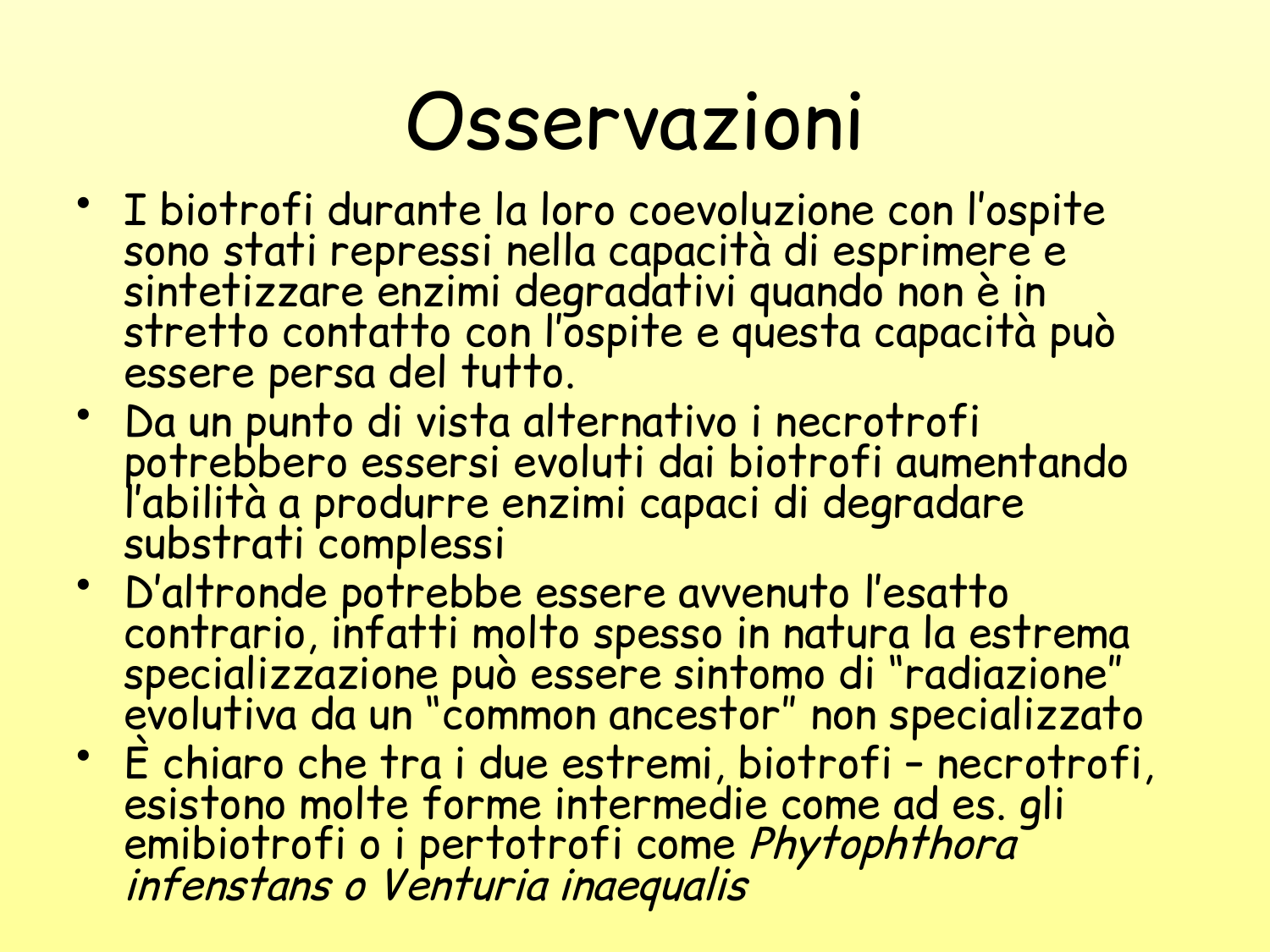

# Osservazioni
I biotrofi durante la loro coevoluzione con l’ospite sono stati repressi nella capacità di esprimere e sintetizzare enzimi degradativi quando non è in stretto contatto con l’ospite e questa capacità può essere persa del tutto.
Da un punto di vista alternativo i necrotrofi potrebbero essersi evoluti dai biotrofi aumentando l’abilità a produrre enzimi capaci di degradare substrati complessi
D’altronde potrebbe essere avvenuto l’esatto contrario, infatti molto spesso in natura la estrema specializzazione può essere sintomo di “radiazione” evolutiva da un “common ancestor” non specializzato
È chiaro che tra i due estremi, biotrofi – necrotrofi, esistono molte forme intermedie come ad es. gli emibiotrofi o i pertotrofi come Phytophthora infenstans o Venturia inaequalis